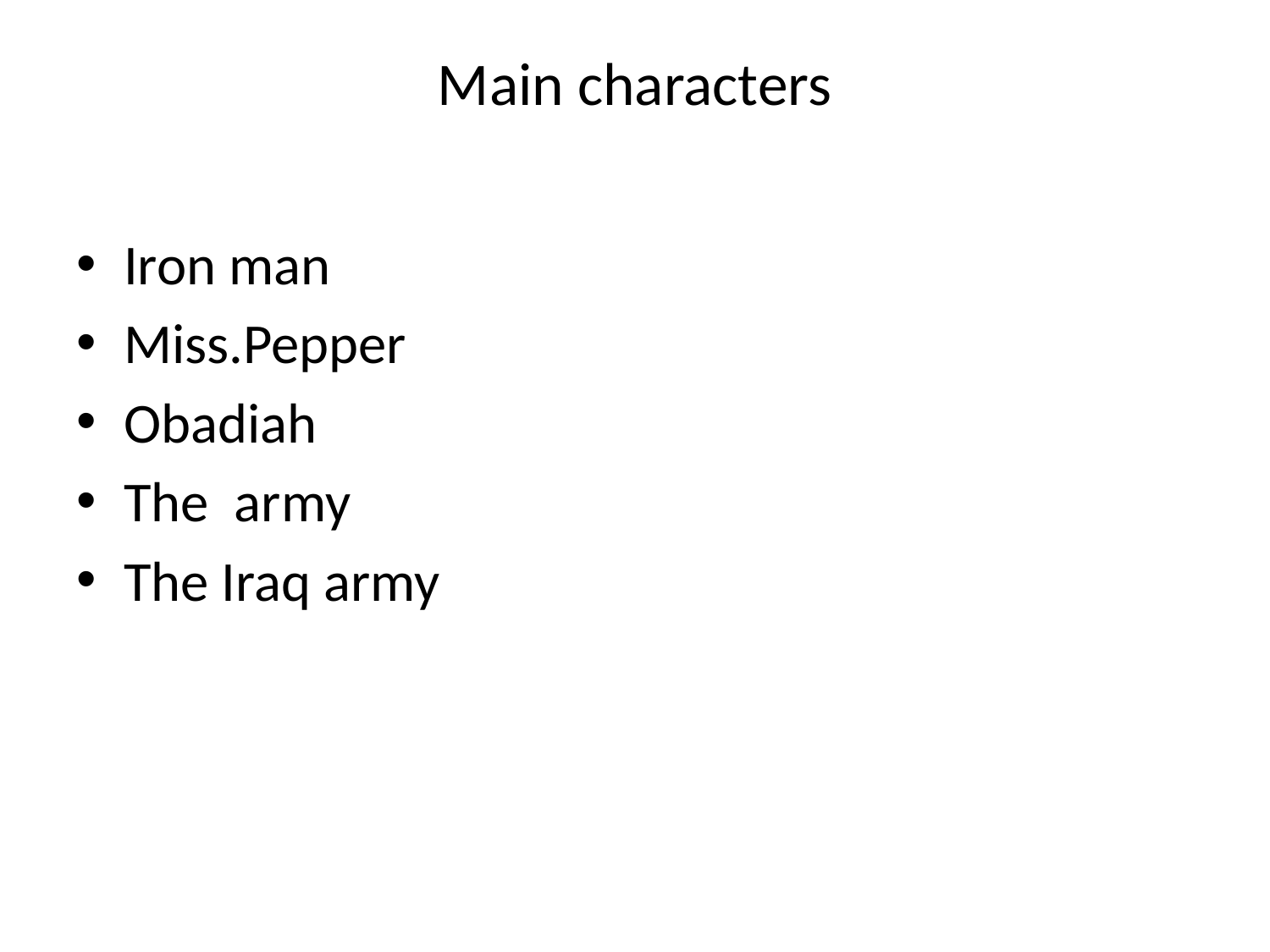

# Main characters
Iron man
Miss.Pepper
Obadiah
The  army
The Iraq army